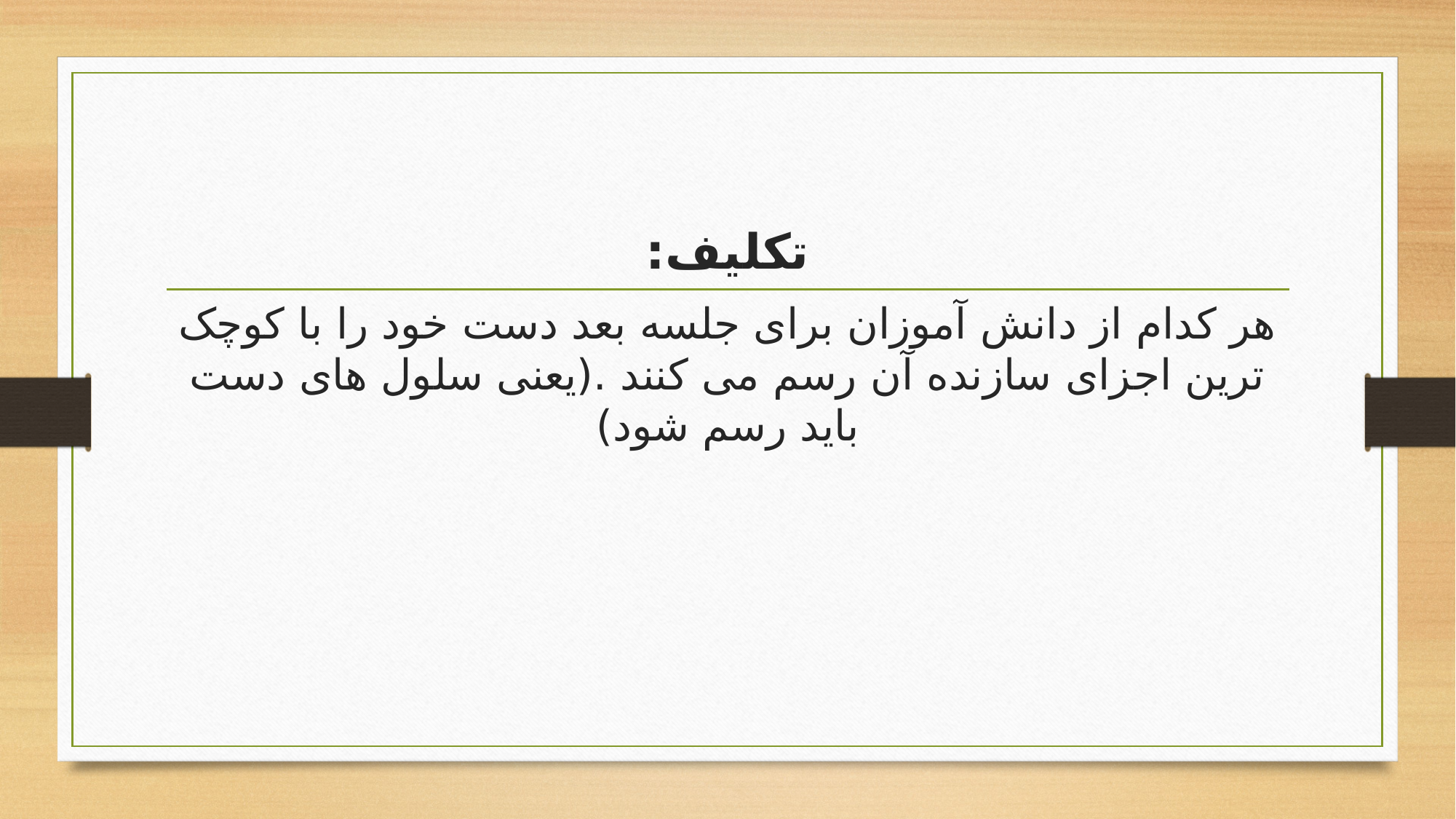

تکلیف:
هر کدام از دانش آموزان برای جلسه بعد دست خود را با کوچک ترین اجزای سازنده آن رسم می کنند .(یعنی سلول های دست باید رسم شود)